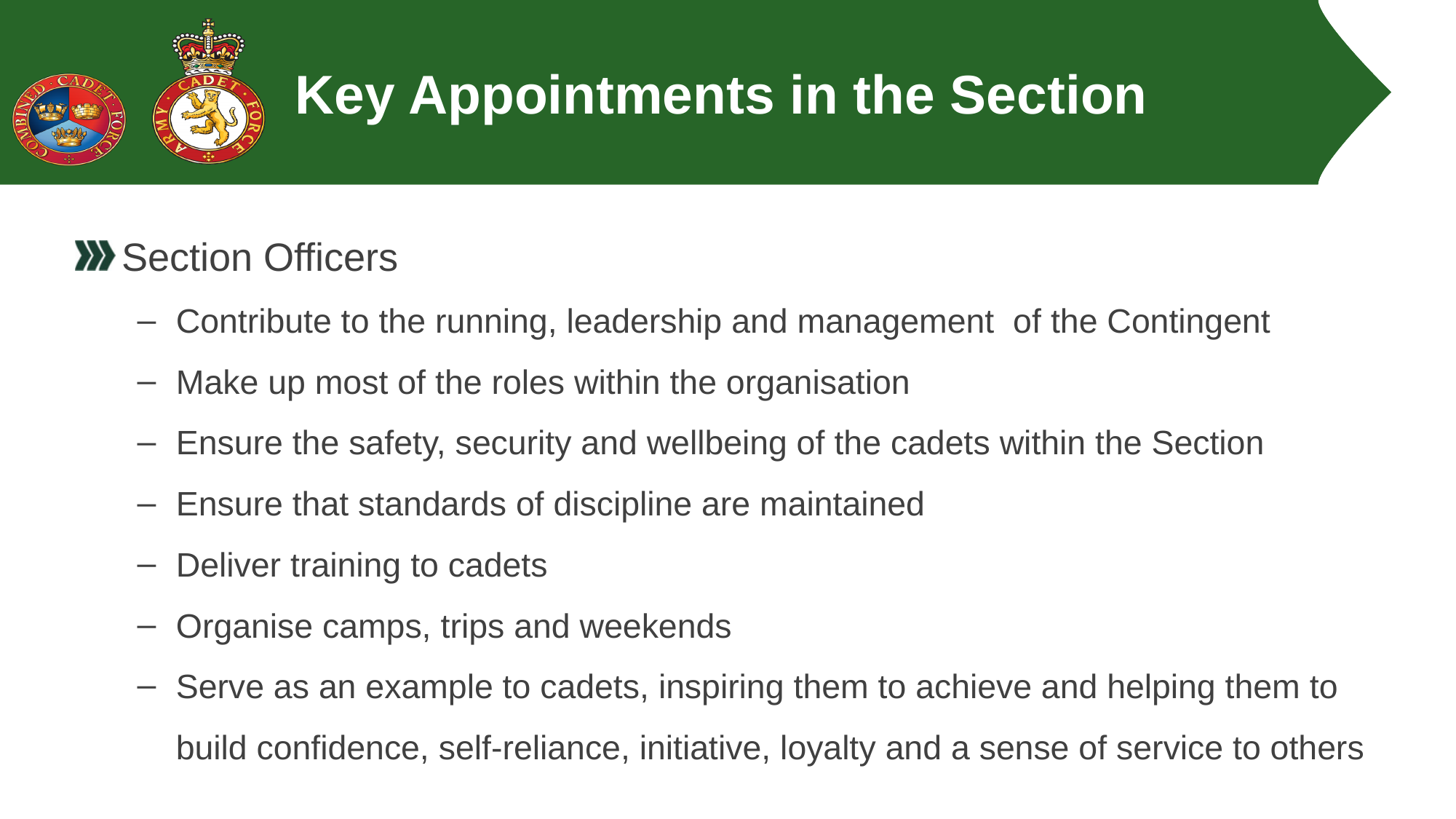

# Key Appointments in the Section
Section Officers
Contribute to the running, leadership and management  of the Contingent
Make up most of the roles within the organisation
Ensure the safety, security and wellbeing of the cadets within the Section
Ensure that standards of discipline are maintained
Deliver training to cadets
Organise camps, trips and weekends
Serve as an example to cadets, inspiring them to achieve and helping them to build confidence, self-reliance, initiative, loyalty and a sense of service to others